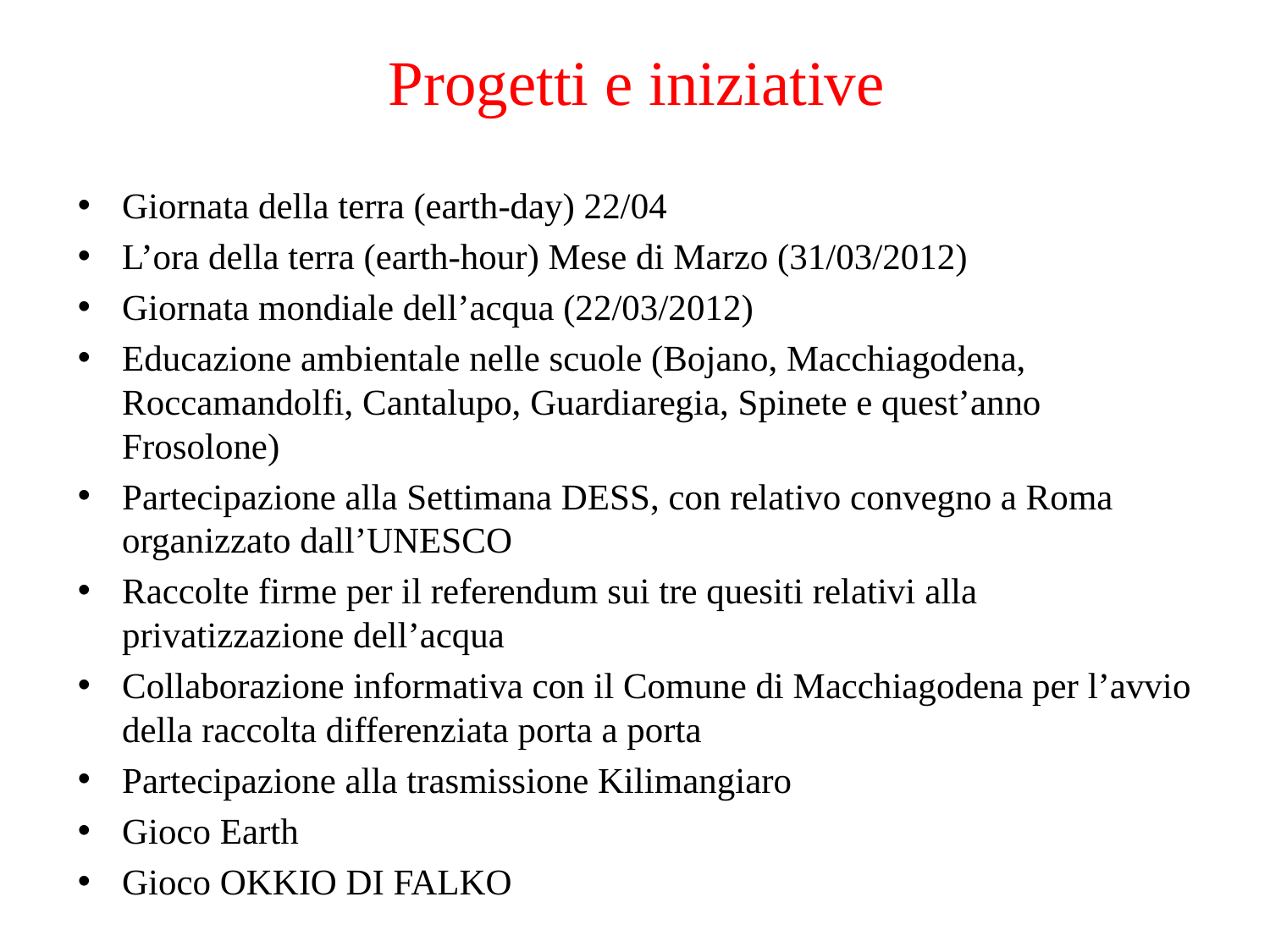

# Progetti e iniziative
Giornata della terra (earth-day) 22/04
L’ora della terra (earth-hour) Mese di Marzo (31/03/2012)
Giornata mondiale dell’acqua (22/03/2012)
Educazione ambientale nelle scuole (Bojano, Macchiagodena, Roccamandolfi, Cantalupo, Guardiaregia, Spinete e quest’anno Frosolone)
Partecipazione alla Settimana DESS, con relativo convegno a Roma organizzato dall’UNESCO
Raccolte firme per il referendum sui tre quesiti relativi alla privatizzazione dell’acqua
Collaborazione informativa con il Comune di Macchiagodena per l’avvio della raccolta differenziata porta a porta
Partecipazione alla trasmissione Kilimangiaro
Gioco Earth
Gioco OKKIO DI FALKO